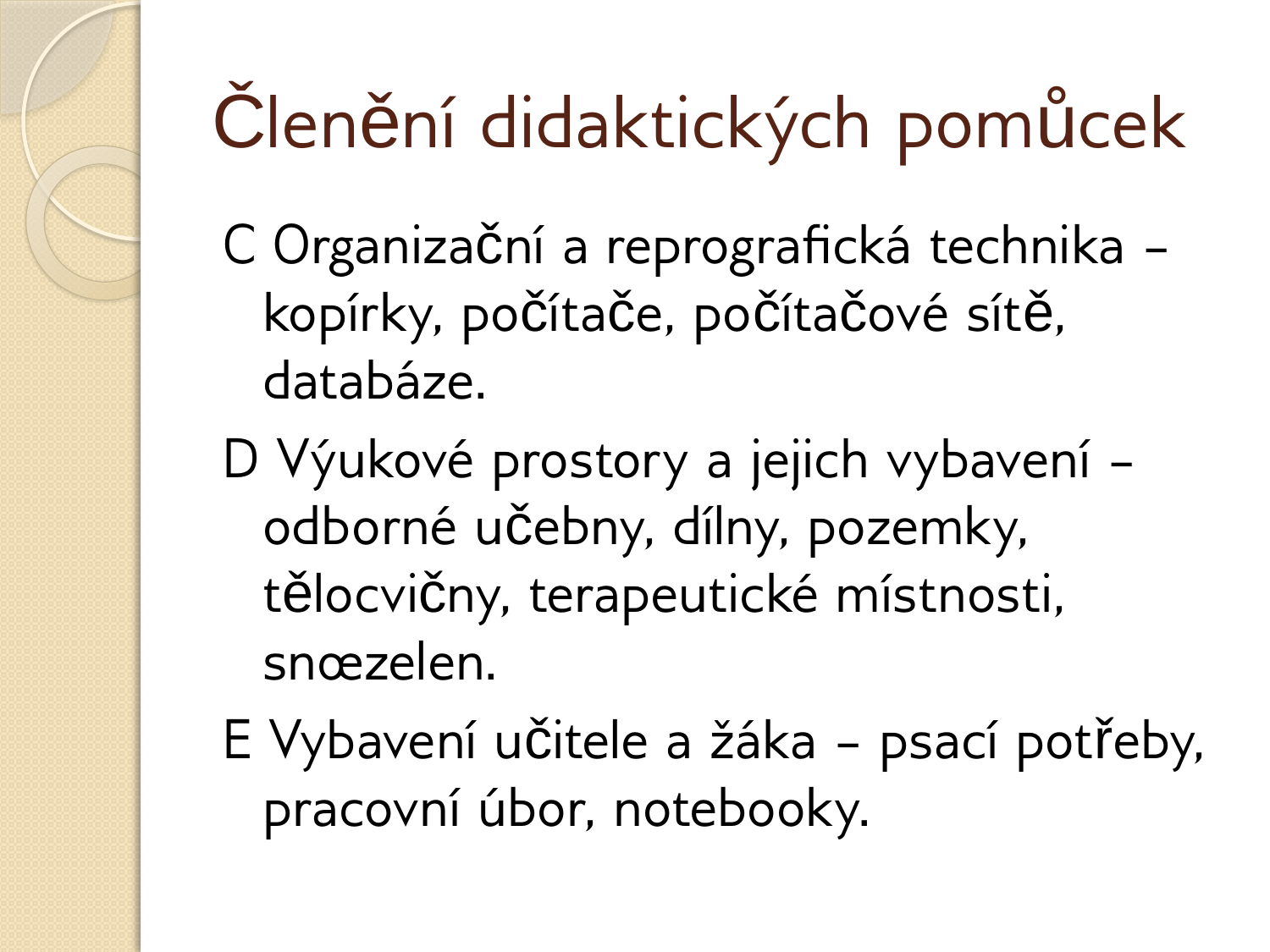

# Členění didaktických pomůcek
C Organizační a reprografická technika – kopírky, počítače, počítačové sítě, databáze.
D Výukové prostory a jejich vybavení – odborné učebny, dílny, pozemky, tělocvičny, terapeutické místnosti, snoezelen.
E Vybavení učitele a žáka – psací potřeby, pracovní úbor, notebooky.